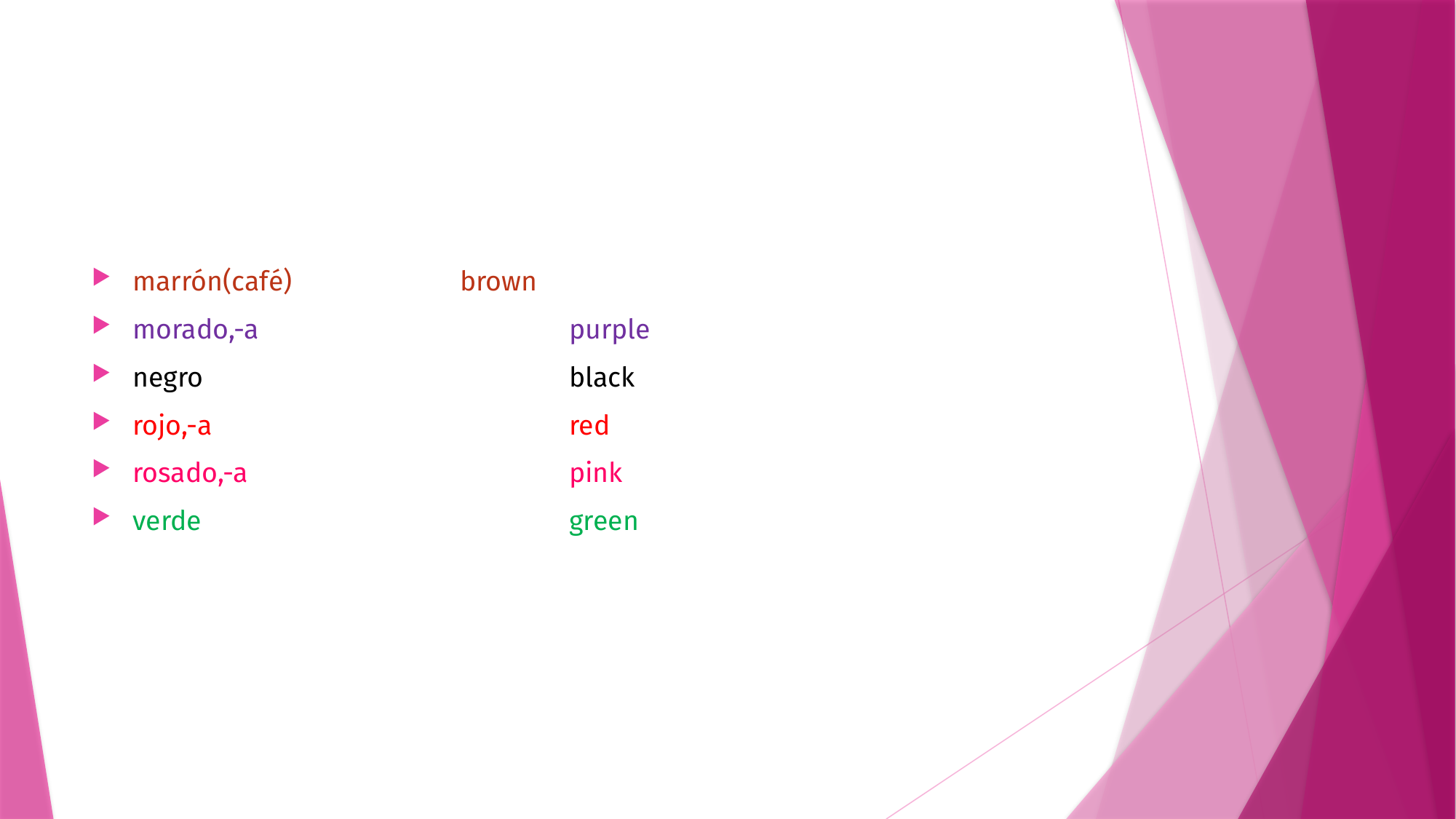

marrón(café)      		brown
morado,-a 			purple
negro,-a 				black
rojo,-a 				red
rosado,-a 			pink
verde				green